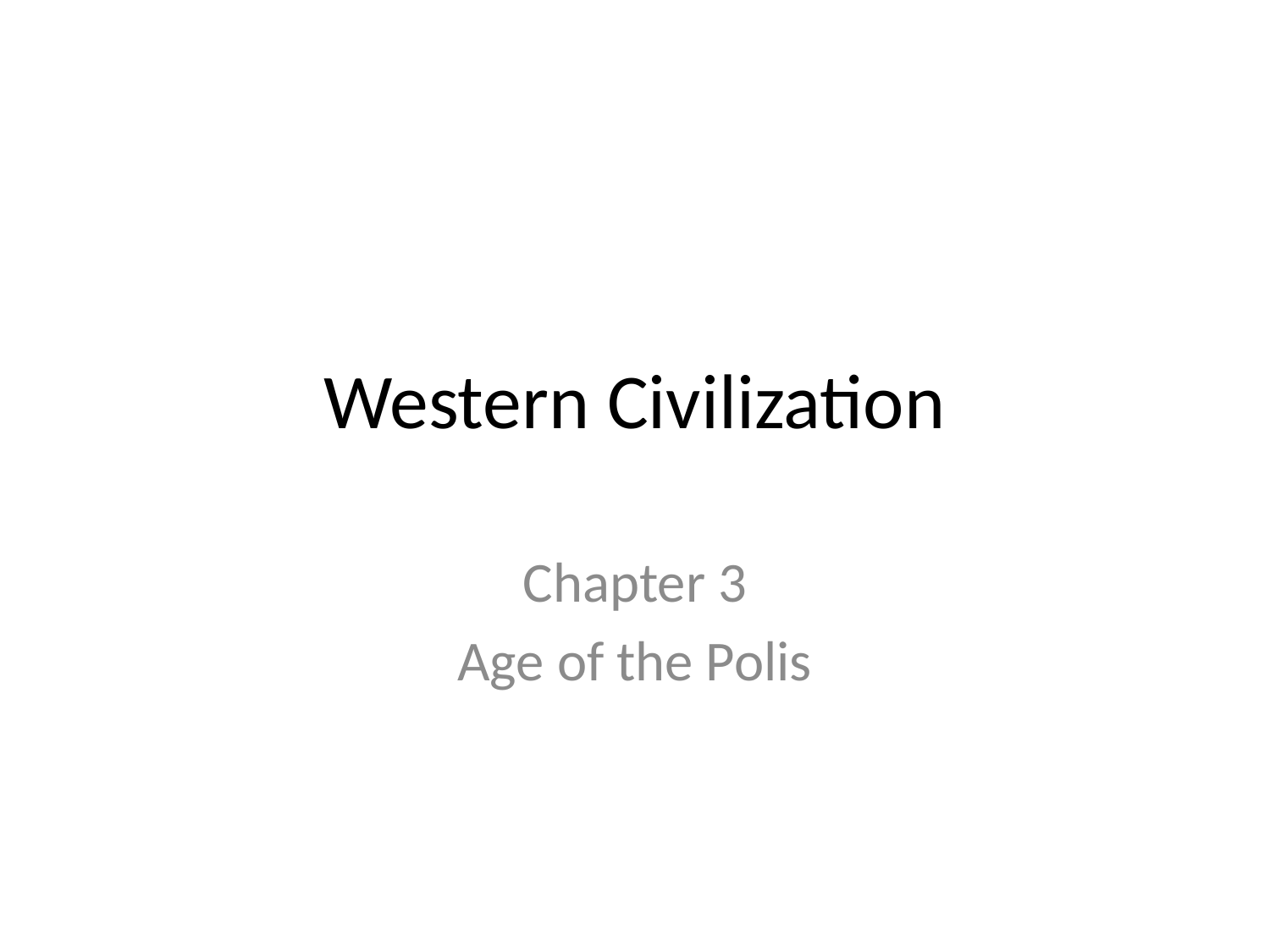

# Western Civilization
Chapter 3
Age of the Polis